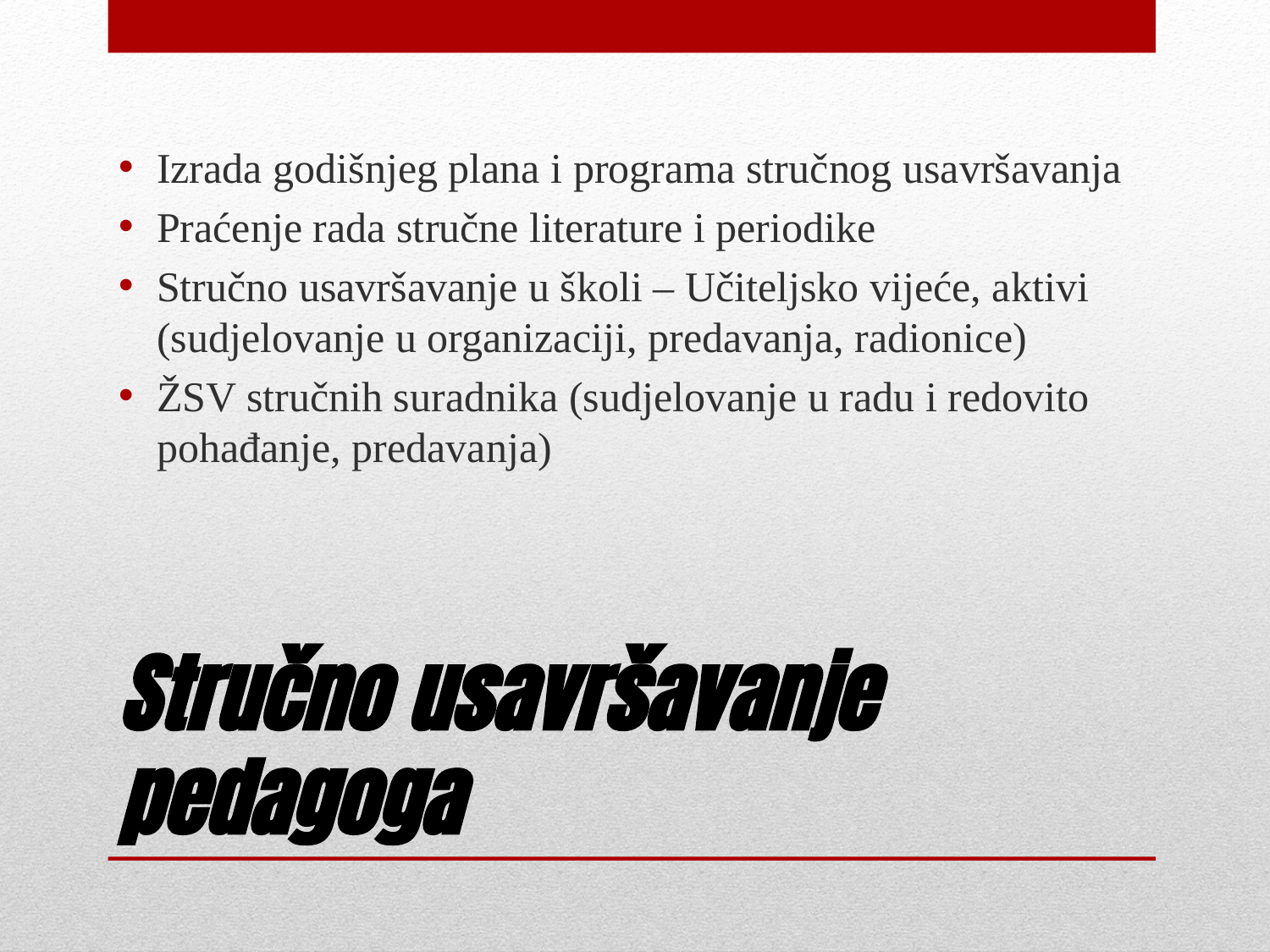

Izrada godišnjeg plana i programa stručnog usavršavanja
Praćenje rada stručne literature i periodike
Stručno usavršavanje u školi – Učiteljsko vijeće, aktivi (sudjelovanje u organizaciji, predavanja, radionice)
ŽSV stručnih suradnika (sudjelovanje u radu i redovito pohađanje, predavanja)

# Stručno usavršavanje pedagoga